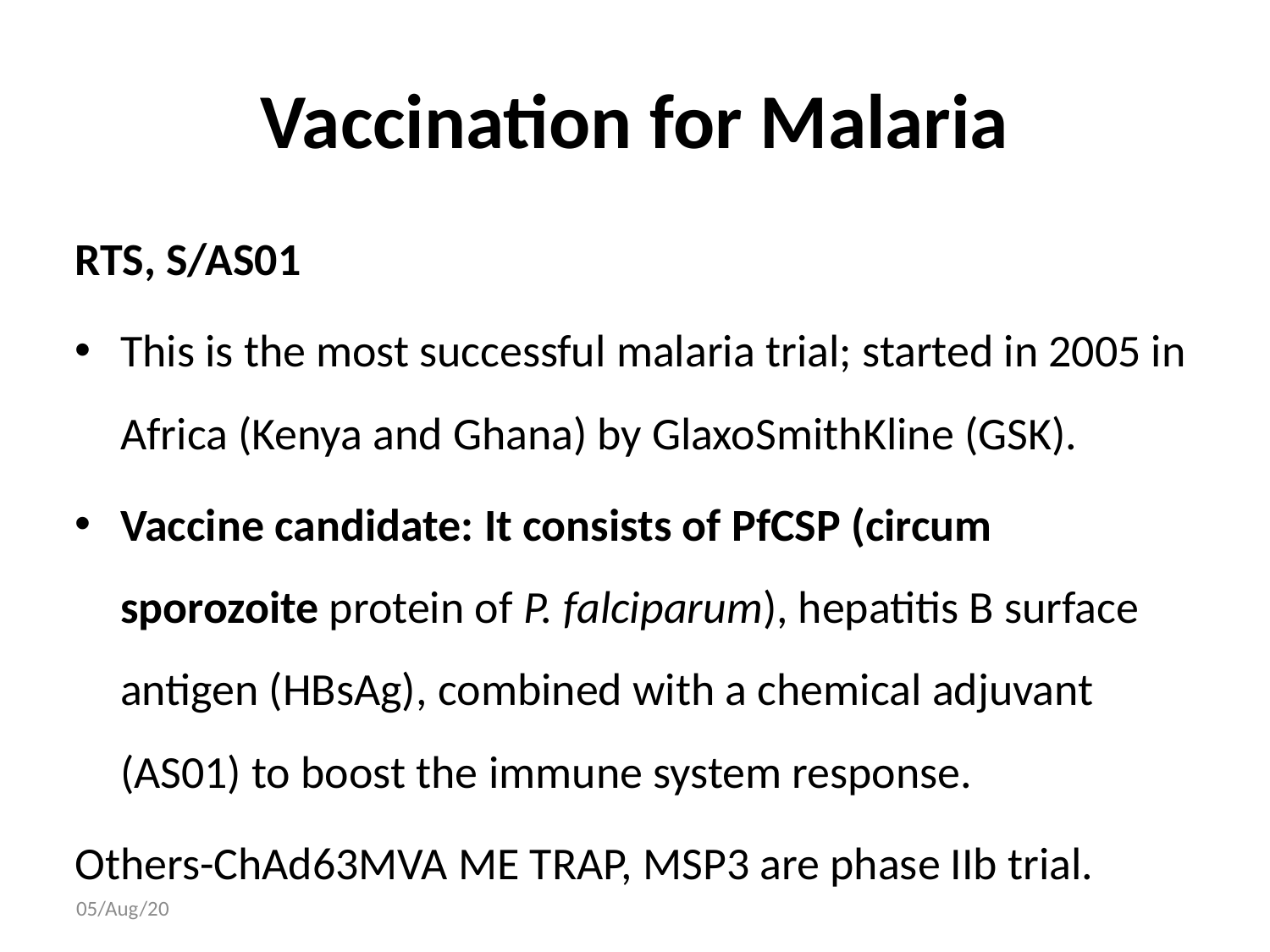

# Vaccination for Malaria
RTS, S/AS01
This is the most successful malaria trial; started in 2005 in Africa (Kenya and Ghana) by GlaxoSmithKline (GSK).
Vaccine candidate: It consists of PfCSP (circum sporozoite protein of P. falciparum), hepatitis B surface antigen (HBsAg), combined with a chemical adjuvant (AS01) to boost the immune system response.
Others-ChAd63MVA ME TRAP, MSP3 are phase IIb trial.

05/Aug/20